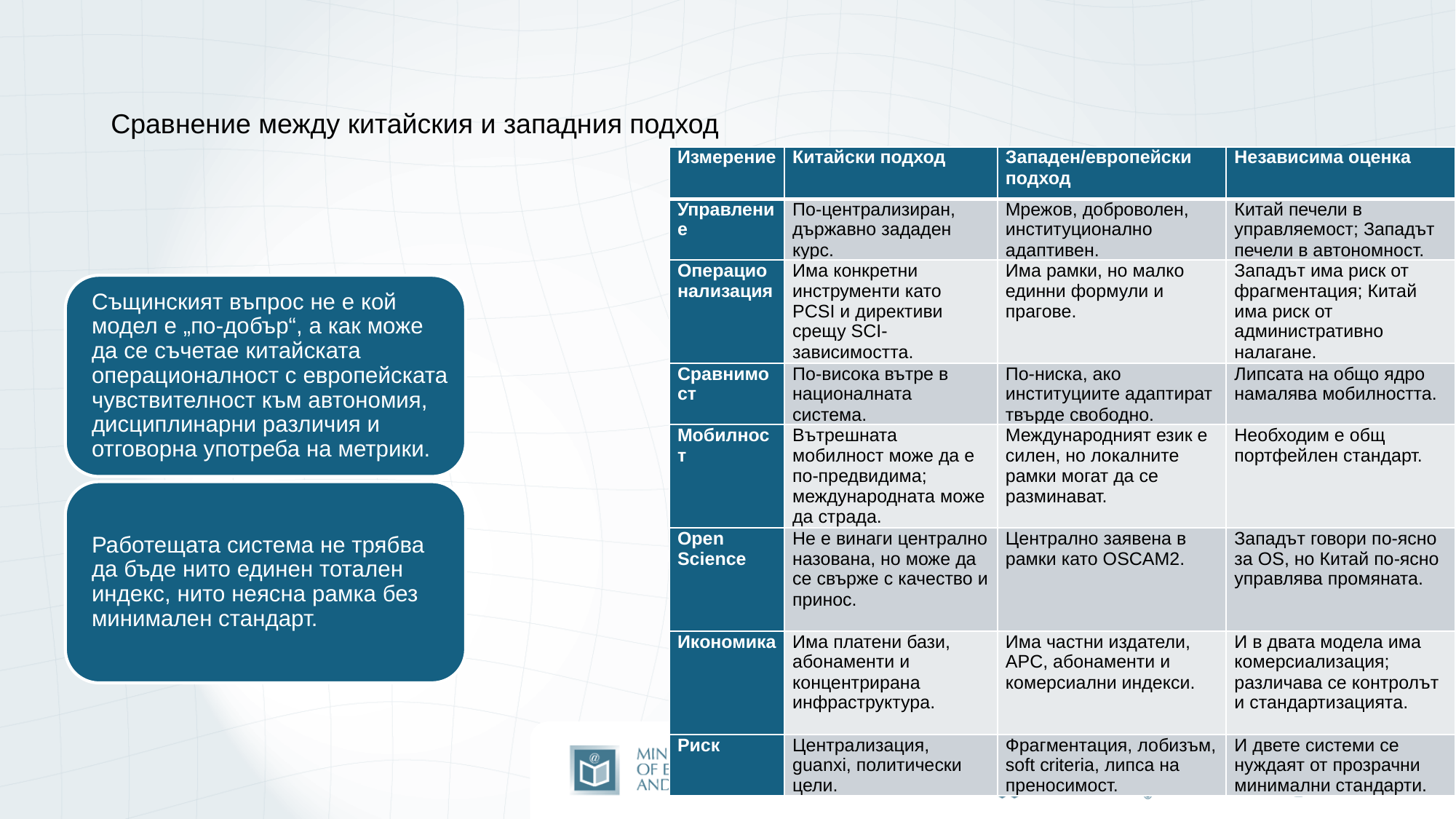

# Сравнение между китайския и западния подход
| Измерение | Китайски подход | Западен/европейски подход | Независима оценка |
| --- | --- | --- | --- |
| Управление | По-централизиран, държавно зададен курс. | Мрежов, доброволен, институционално адаптивен. | Китай печели в управляемост; Западът печели в автономност. |
| Операционализация | Има конкретни инструменти като PCSI и директиви срещу SCI-зависимостта. | Има рамки, но малко единни формули и прагове. | Западът има риск от фрагментация; Китай има риск от административно налагане. |
| Сравнимост | По-висока вътре в националната система. | По-ниска, ако институциите адаптират твърде свободно. | Липсата на общо ядро намалява мобилността. |
| Мобилност | Вътрешната мобилност може да е по-предвидима; международната може да страда. | Международният език е силен, но локалните рамки могат да се разминават. | Необходим е общ портфейлен стандарт. |
| Open Science | Не е винаги централно назована, но може да се свърже с качество и принос. | Централно заявена в рамки като OSCAM2. | Западът говори по-ясно за OS, но Китай по-ясно управлява промяната. |
| Икономика | Има платени бази, абонаменти и концентрирана инфраструктура. | Има частни издатели, APC, абонаменти и комерсиални индекси. | И в двата модела има комерсиализация; различава се контролът и стандартизацията. |
| Риск | Централизация, guanxi, политически цели. | Фрагментация, лобизъм, soft criteria, липса на преносимост. | И двете системи се нуждаят от прозрачни минимални стандарти. |
Същинският въпрос не е кой модел е „по-добър“, а как може да се съчетае китайската операционалност с европейската чувствителност към автономия, дисциплинарни различия и отговорна употреба на метрики.
Работещата система не трябва да бъде нито единен тотален индекс, нито неясна рамка без минимален стандарт.